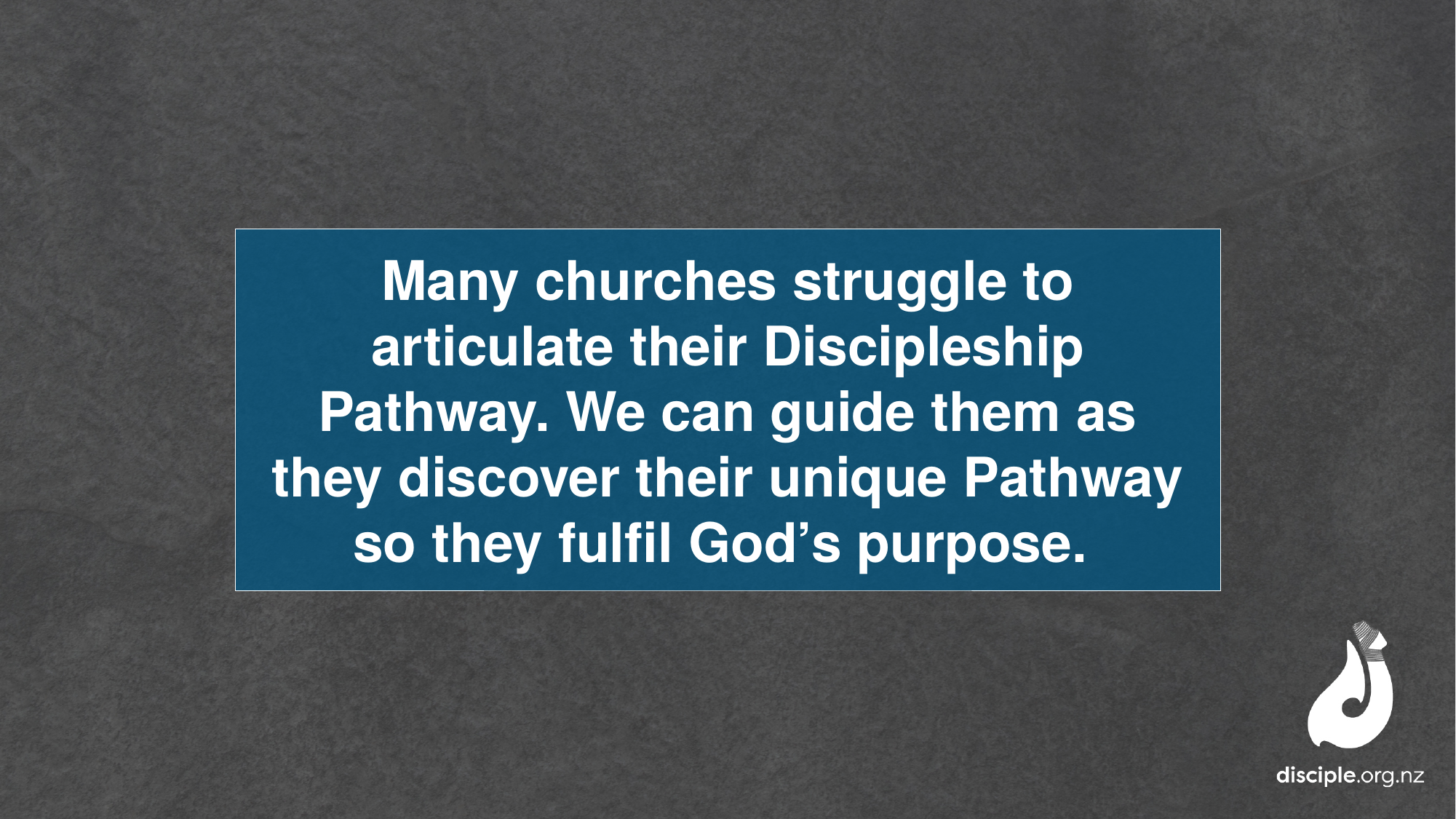

Many churches struggle to articulate their Discipleship Pathway. We can guide them as they discover their unique Pathway so they fulfil God’s purpose.